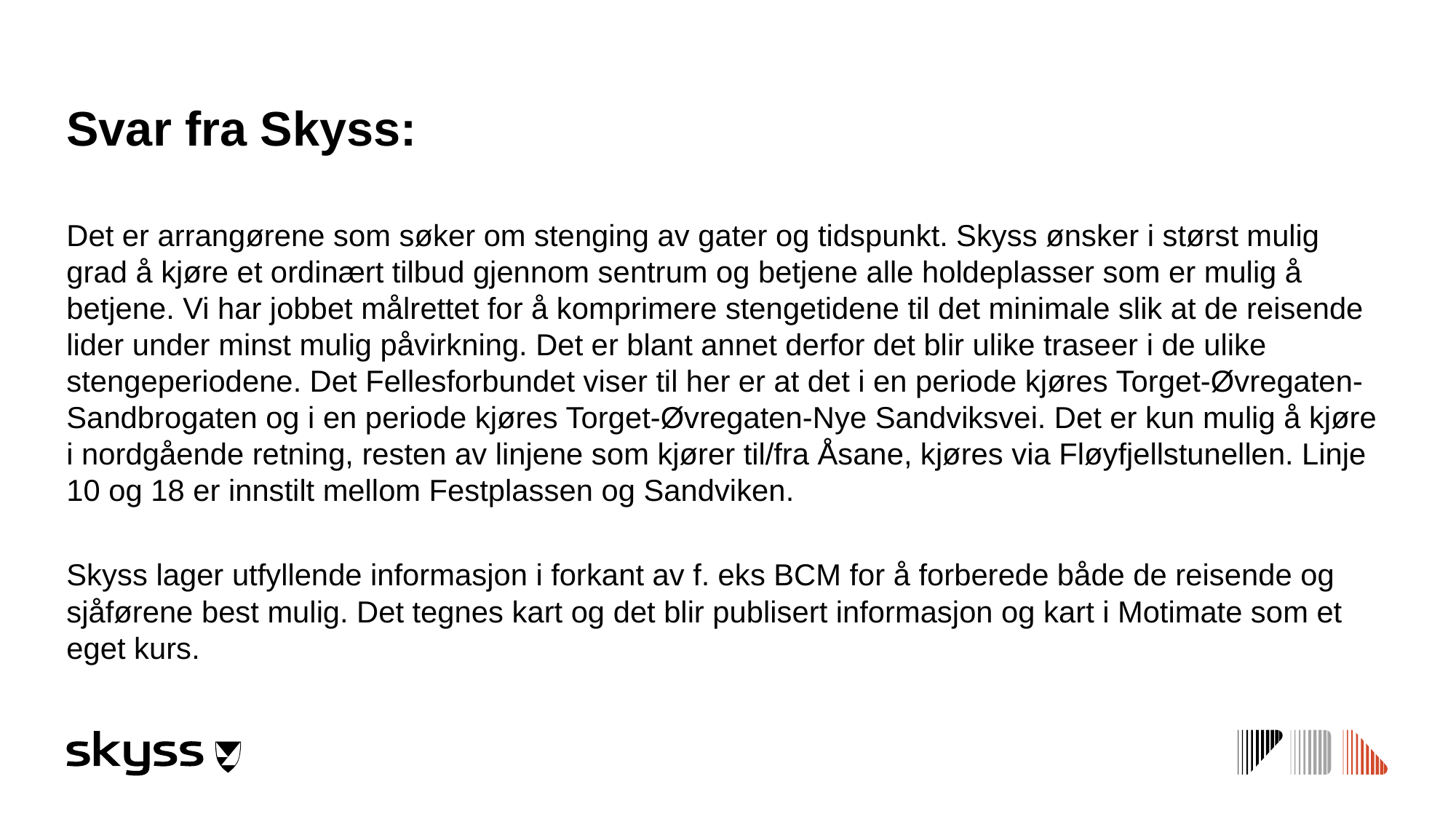

# Svar fra Skyss:
Det er arrangørene som søker om stenging av gater og tidspunkt. Skyss ønsker i størst mulig grad å kjøre et ordinært tilbud gjennom sentrum og betjene alle holdeplasser som er mulig å betjene. Vi har jobbet målrettet for å komprimere stengetidene til det minimale slik at de reisende lider under minst mulig påvirkning. Det er blant annet derfor det blir ulike traseer i de ulike stengeperiodene. Det Fellesforbundet viser til her er at det i en periode kjøres Torget-Øvregaten-Sandbrogaten og i en periode kjøres Torget-Øvregaten-Nye Sandviksvei. Det er kun mulig å kjøre i nordgående retning, resten av linjene som kjører til/fra Åsane, kjøres via Fløyfjellstunellen. Linje 10 og 18 er innstilt mellom Festplassen og Sandviken.

Skyss lager utfyllende informasjon i forkant av f. eks BCM for å forberede både de reisende og sjåførene best mulig. Det tegnes kart og det blir publisert informasjon og kart i Motimate som et eget kurs.